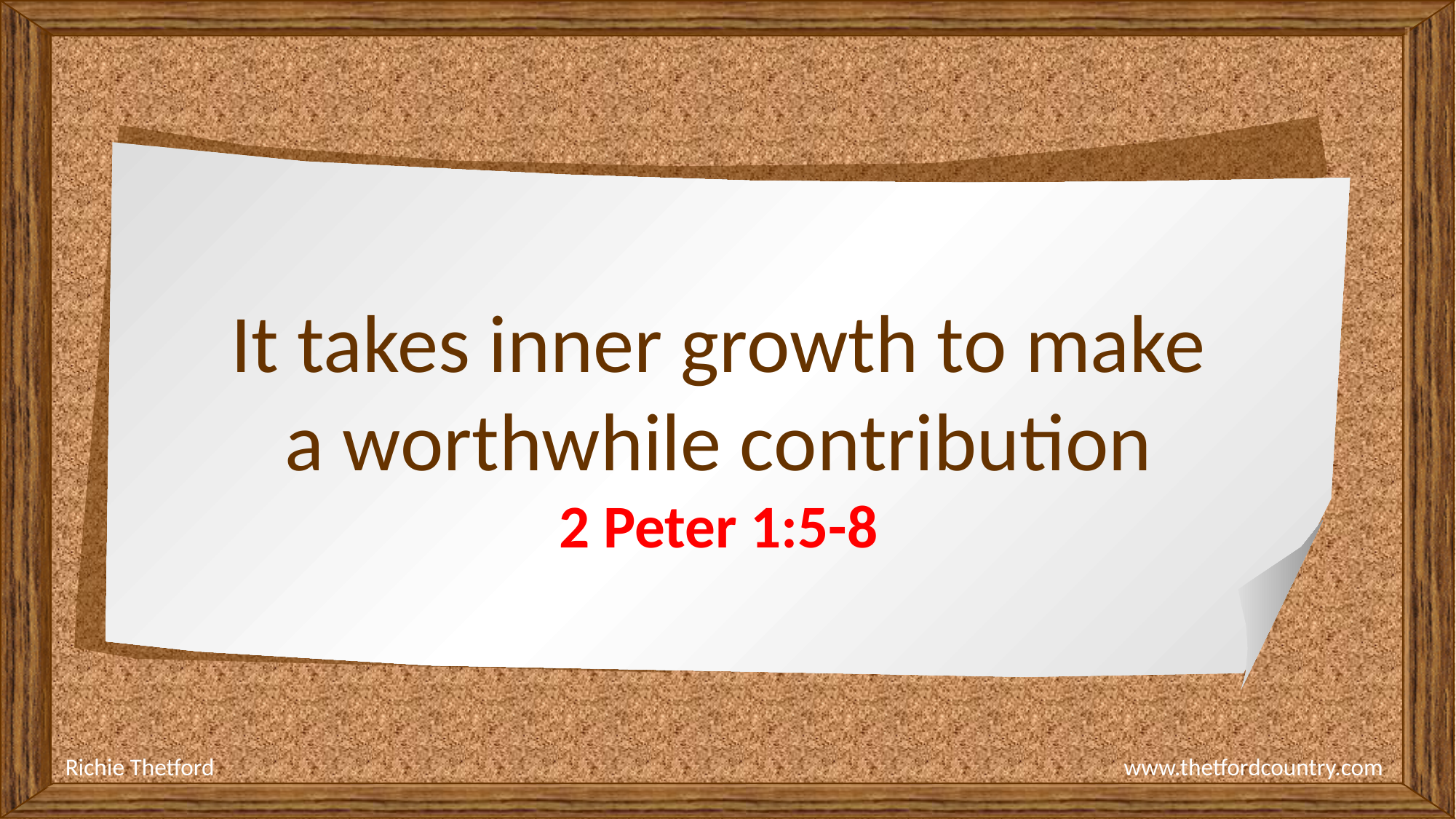

It takes inner growth to make
a worthwhile contribution
2 Peter 1:5-8
Richie Thetford							                                  www.thetfordcountry.com